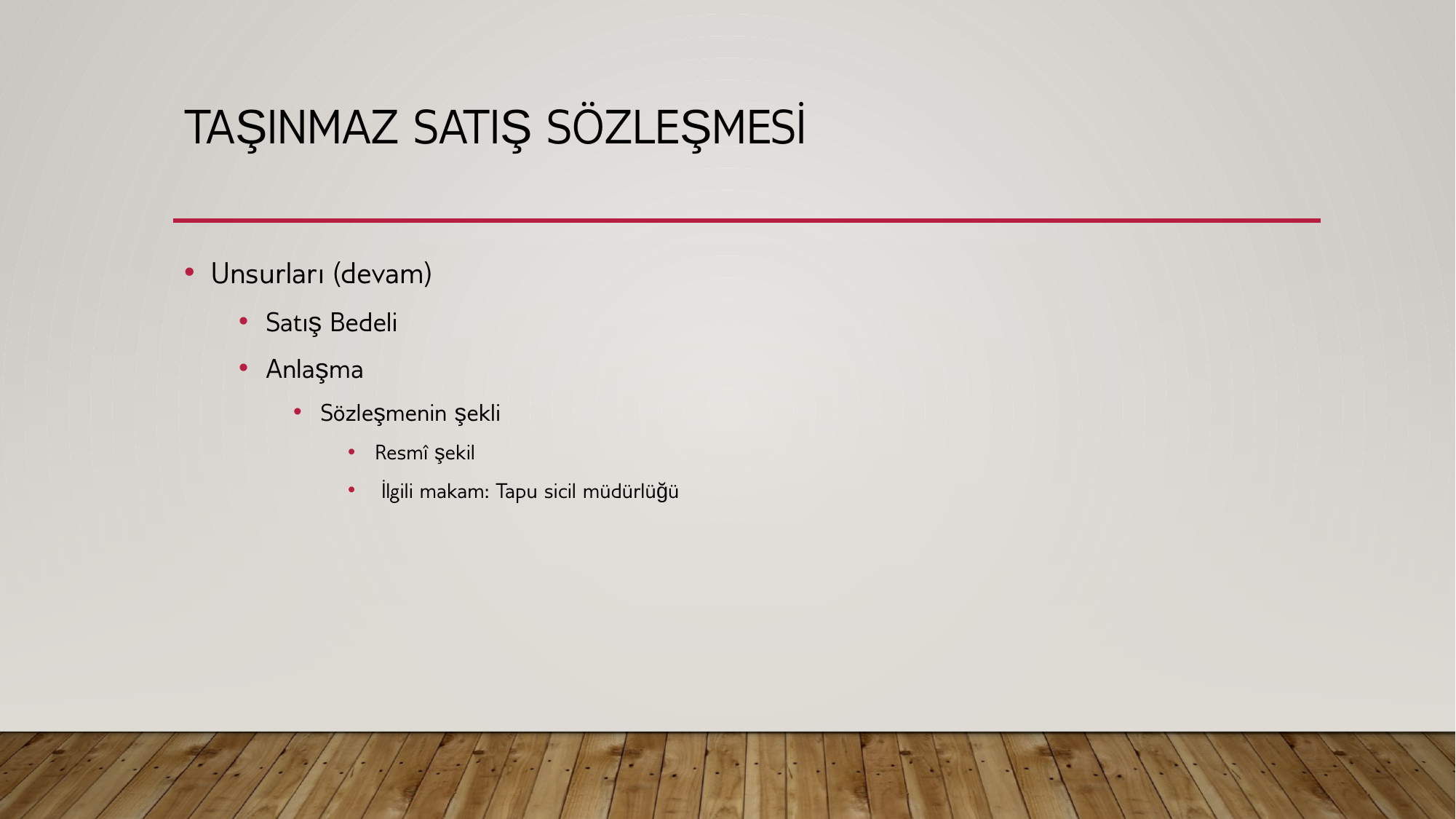

# Taşınmaz satış sözleşmesi
Unsurları (devam)
Satış Bedeli
Anlaşma
Sözleşmenin şekli
Resmî şekil
 İlgili makam: Tapu sicil müdürlüğü